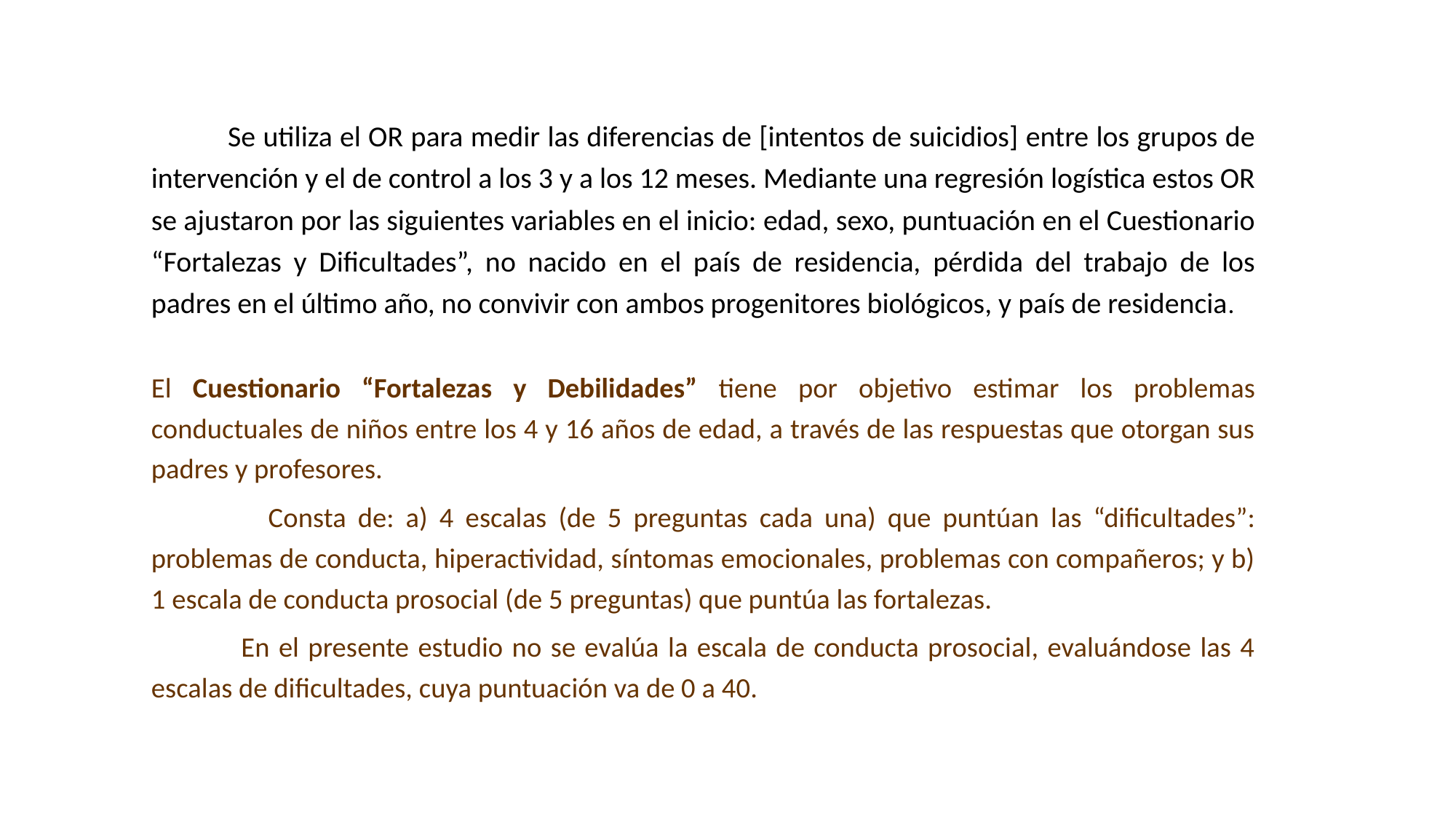

Se utiliza el OR para medir las diferencias de [intentos de suicidios] entre los grupos de intervención y el de control a los 3 y a los 12 meses. Mediante una regresión logística estos OR se ajustaron por las siguientes variables en el inicio: edad, sexo, puntuación en el Cuestionario “Fortalezas y Dificultades”, no nacido en el país de residencia, pérdida del trabajo de los padres en el último año, no convivir con ambos progenitores biológicos, y país de residencia.

El Cuestionario “Fortalezas y Debilidades” tiene por objetivo estimar los problemas conductuales de niños entre los 4 y 16 años de edad, a través de las respuestas que otorgan sus padres y profesores.
          Consta de: a) 4 escalas (de 5 preguntas cada una) que puntúan las “dificultades”: problemas de conducta, hiperactividad, síntomas emocionales, problemas con compañeros; y b) 1 escala de conducta prosocial (de 5 preguntas) que puntúa las fortalezas.
          En el presente estudio no se evalúa la escala de conducta prosocial, evaluándose las 4 escalas de dificultades, cuya puntuación va de 0 a 40.